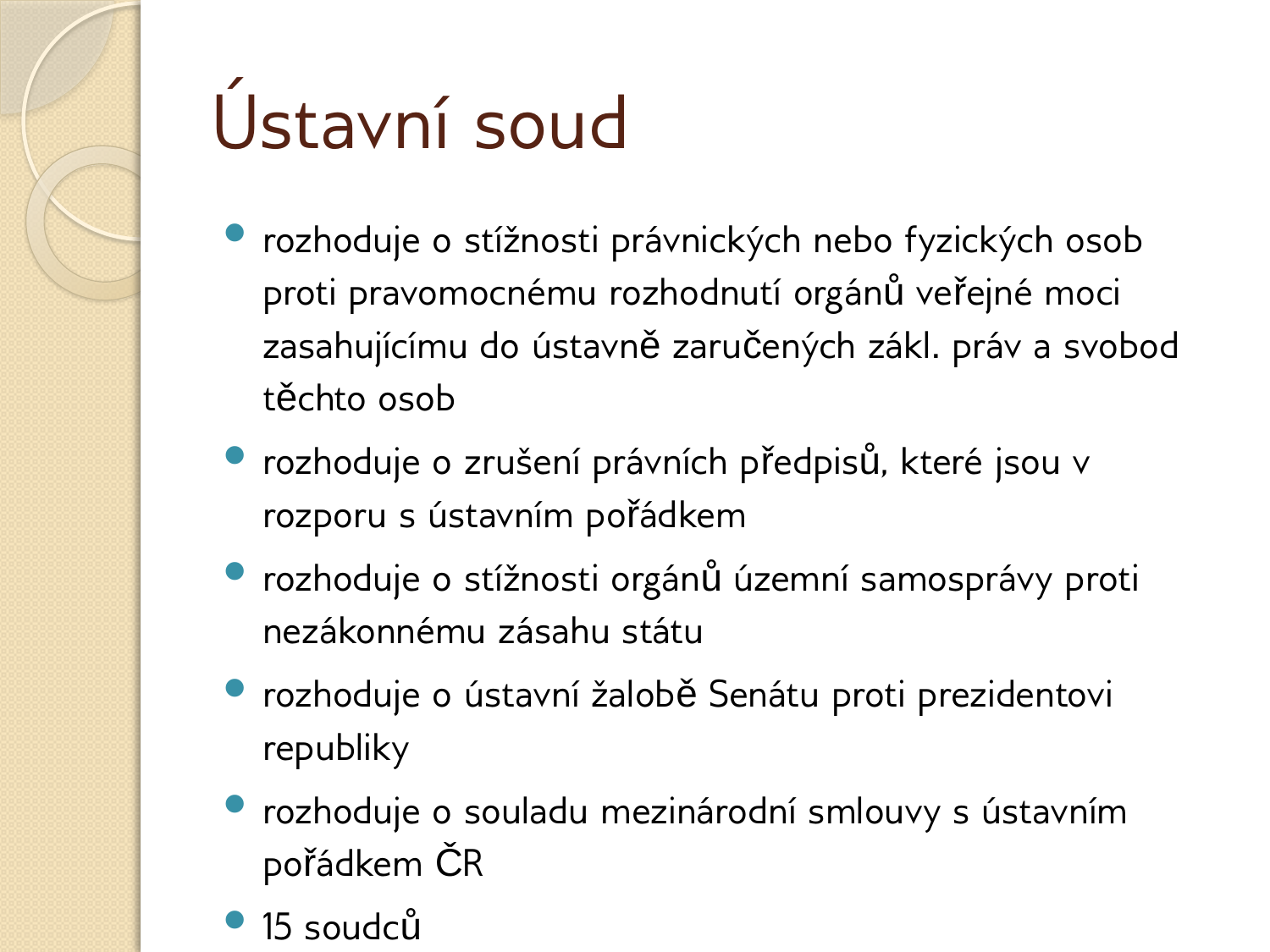

# Ústavní soud
rozhoduje o stížnosti právnických nebo fyzických osob proti pravomocnému rozhodnutí orgánů veřejné moci zasahujícímu do ústavně zaručených zákl. práv a svobod těchto osob
rozhoduje o zrušení právních předpisů, které jsou v rozporu s ústavním pořádkem
rozhoduje o stížnosti orgánů územní samosprávy proti nezákonnému zásahu státu
rozhoduje o ústavní žalobě Senátu proti prezidentovi republiky
rozhoduje o souladu mezinárodní smlouvy s ústavním pořádkem ČR
15 soudců